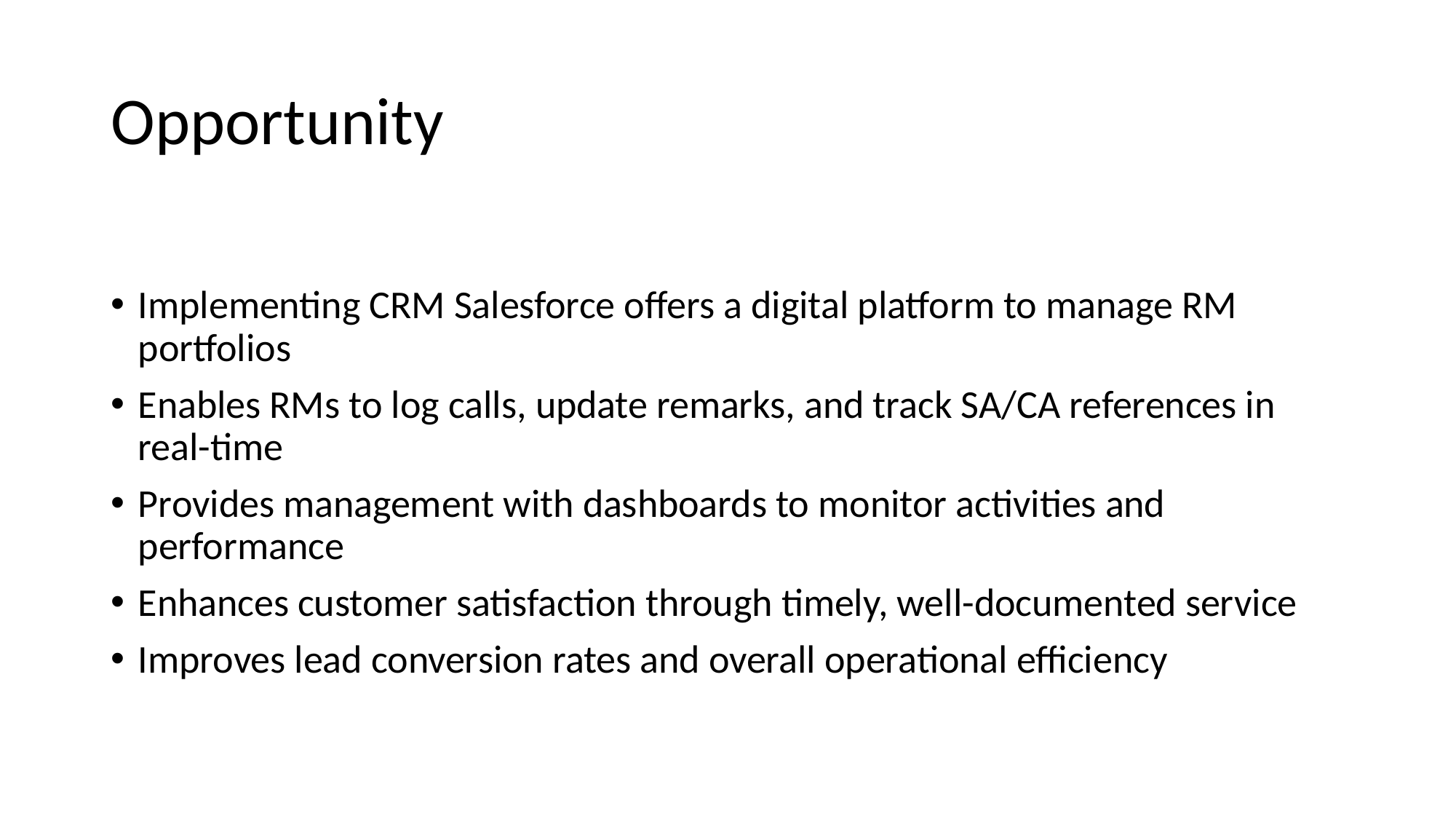

# Opportunity

Implementing CRM Salesforce offers a digital platform to manage RM portfolios
Enables RMs to log calls, update remarks, and track SA/CA references in real-time
Provides management with dashboards to monitor activities and performance
Enhances customer satisfaction through timely, well-documented service
Improves lead conversion rates and overall operational efficiency